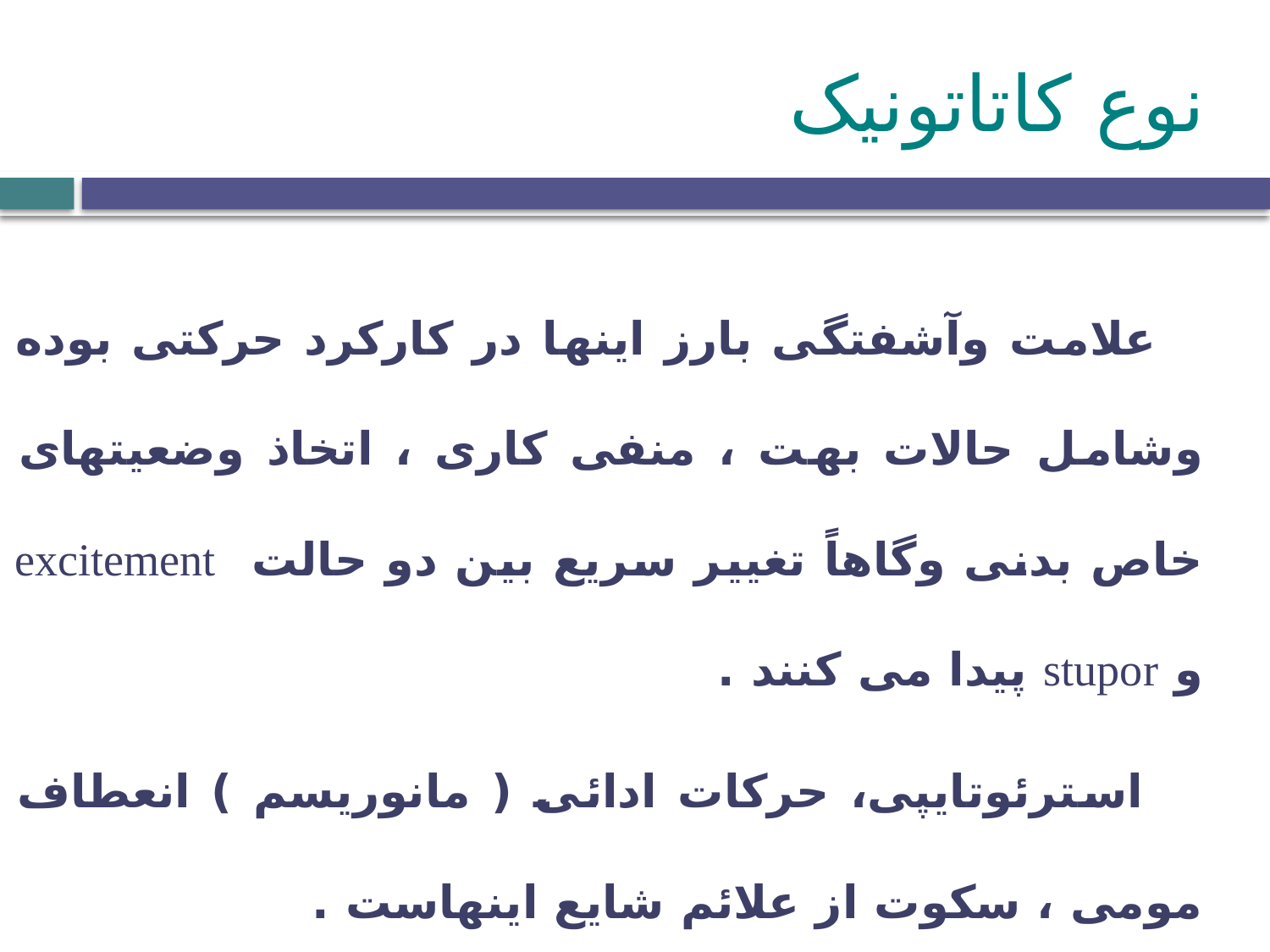

# نوع کاتاتونیک
     علامت وآشفتگی بارز اینها در کارکرد حرکتی بوده وشامل حالات بهت ، منفی کاری ، اتخاذ وضعیتهای خاص بدنی وگاهاً تغییر سریع بین دو حالت  excitement و stupor پیدا می کنند .
     استرئوتایپی، حرکات ادائی ( مانوریسم ) انعطاف مومی ، سکوت از علائم شایع اینهاست .